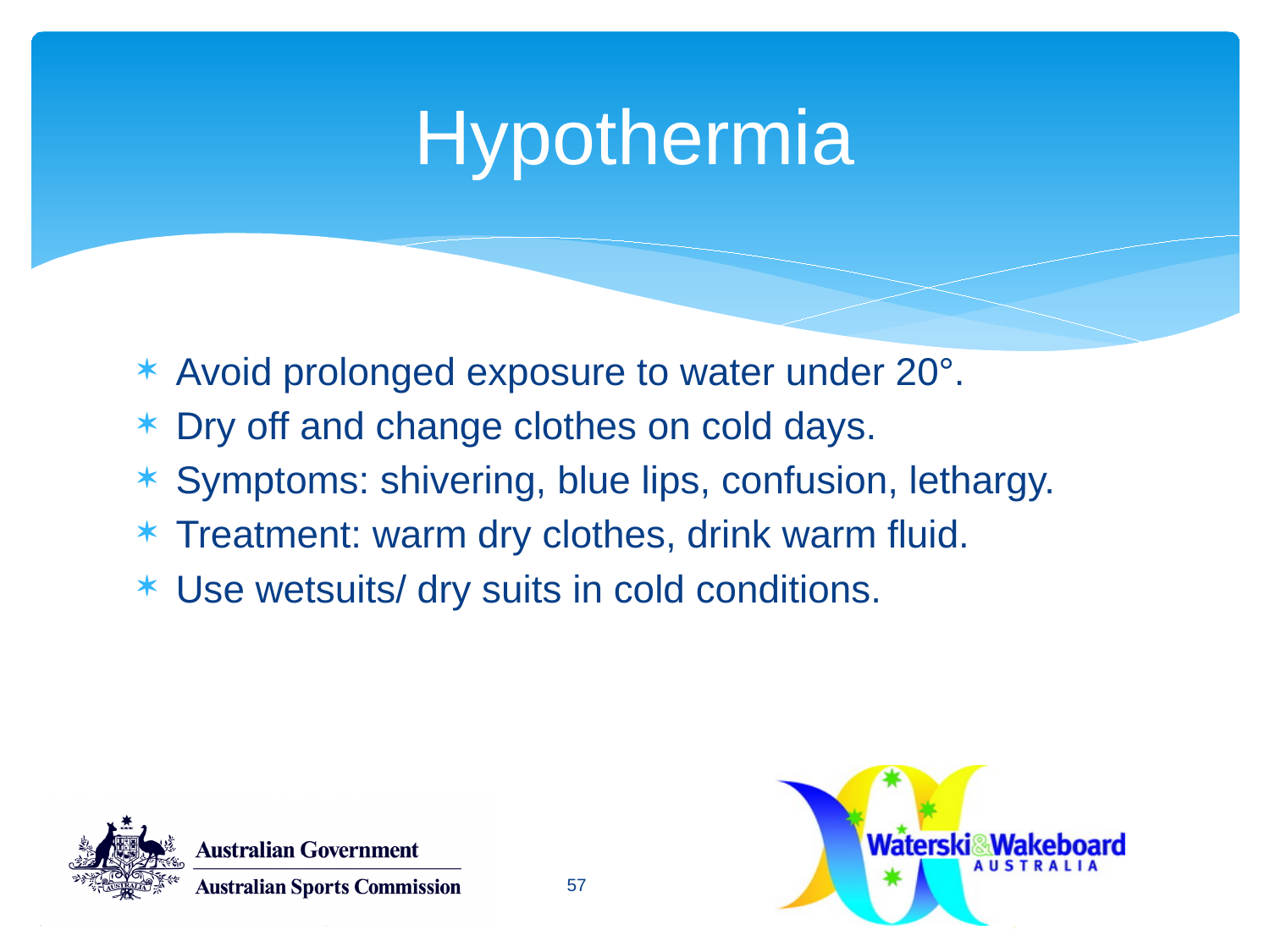

57
# Hypothermia

Avoid prolonged exposure to water under 20°.
Dry off and change clothes on cold days.
Symptoms: shivering, blue lips, confusion, lethargy.
Treatment: warm dry clothes, drink warm fluid.
Use wetsuits/ dry suits in cold conditions.